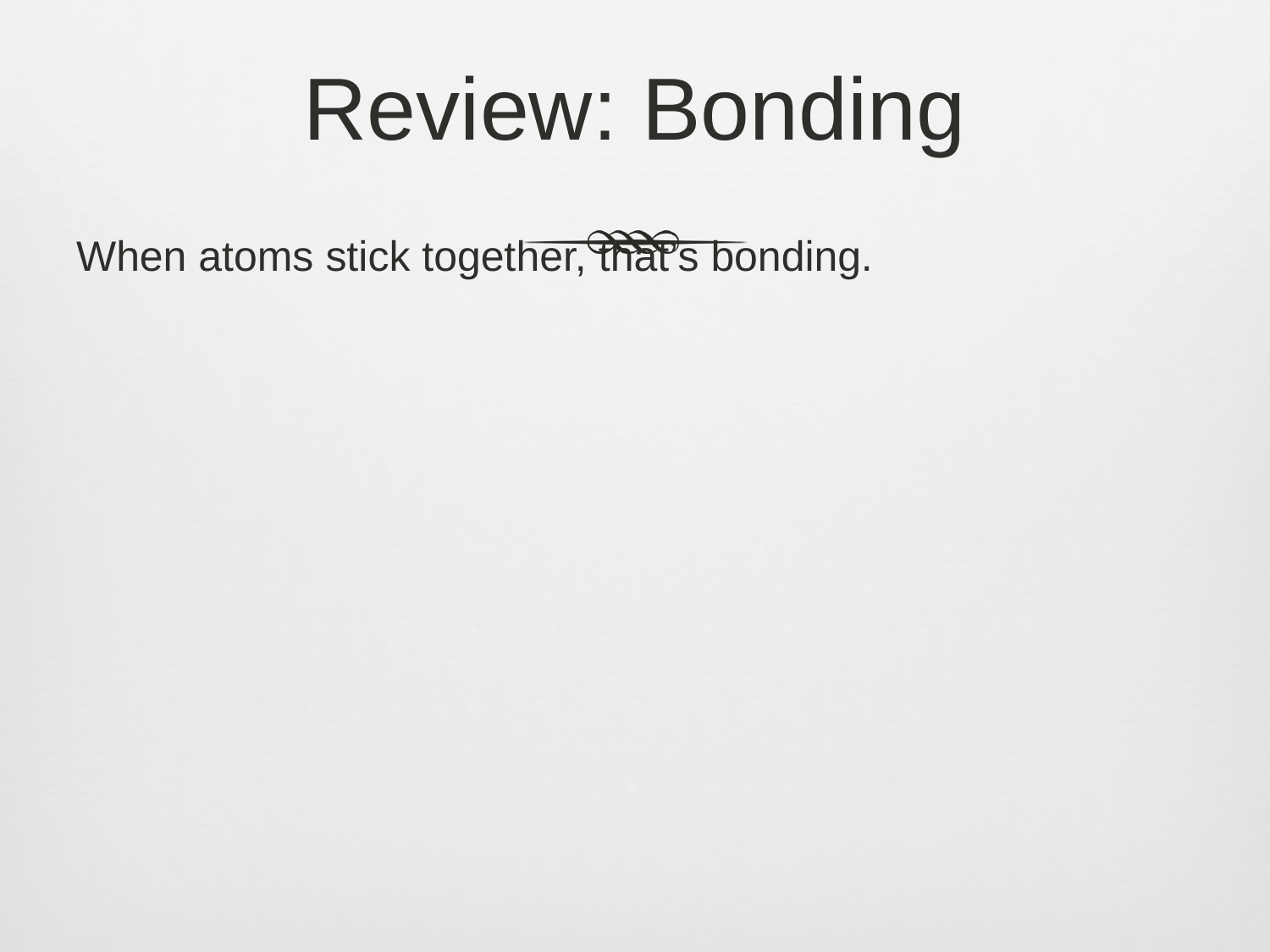

# Review: Bonding
When atoms stick together, that’s bonding.